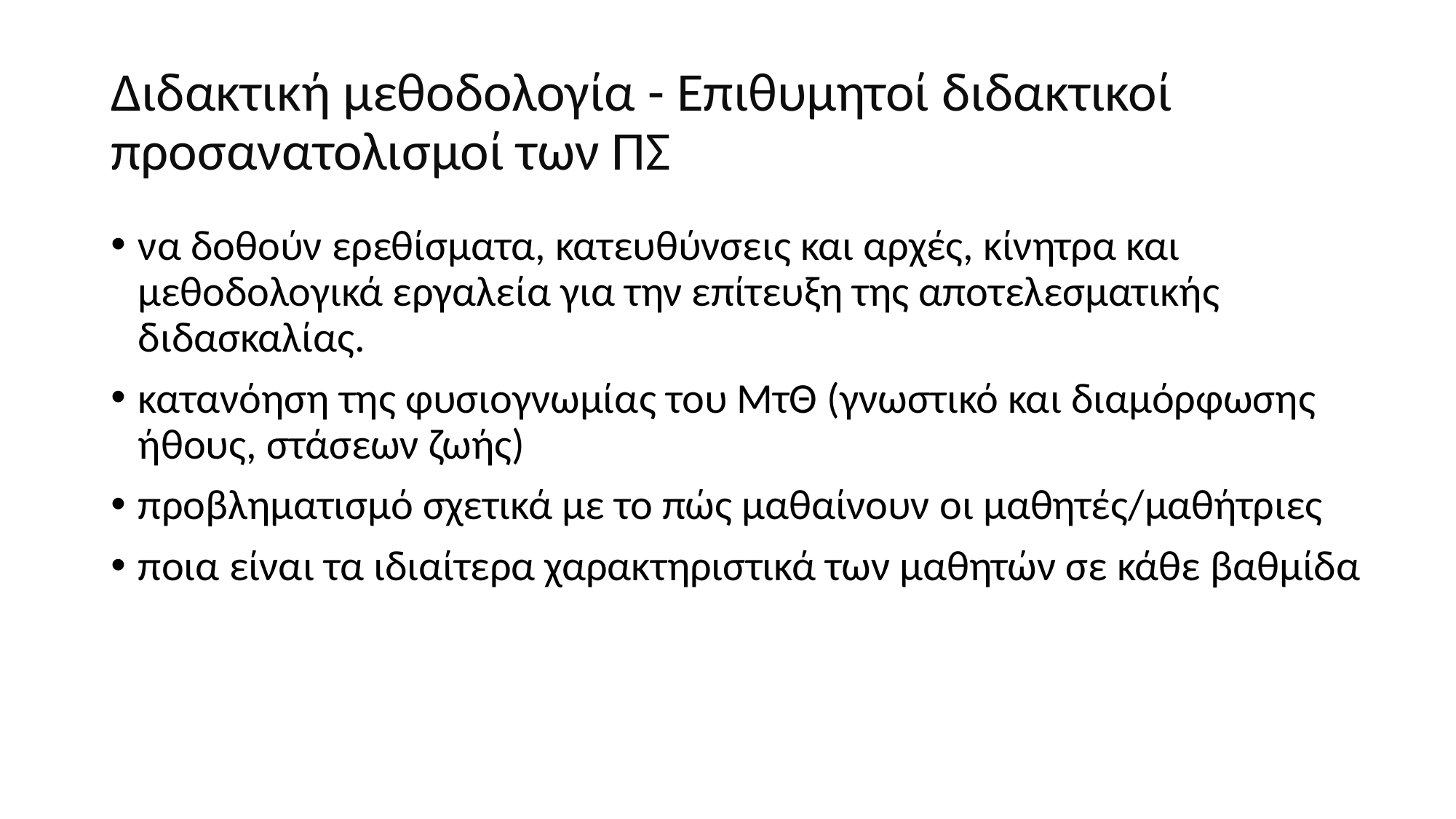

# Διδακτική μεθοδολογία - Επιθυμητοί διδακτικοί προσανατολισμοί των ΠΣ
να δοθούν ερεθίσματα, κατευθύνσεις και αρχές, κίνητρα και μεθοδολογικά εργαλεία για την επίτευξη της αποτελεσματικής διδασκαλίας.
κατανόηση της φυσιογνωμίας του ΜτΘ (γνωστικό και διαμόρφωσης ήθους, στάσεων ζωής)
προβληματισμό σχετικά με το πώς μαθαίνουν οι μαθητές/μαθήτριες
ποια είναι τα ιδιαίτερα χαρακτηριστικά των μαθητών σε κάθε βαθμίδα